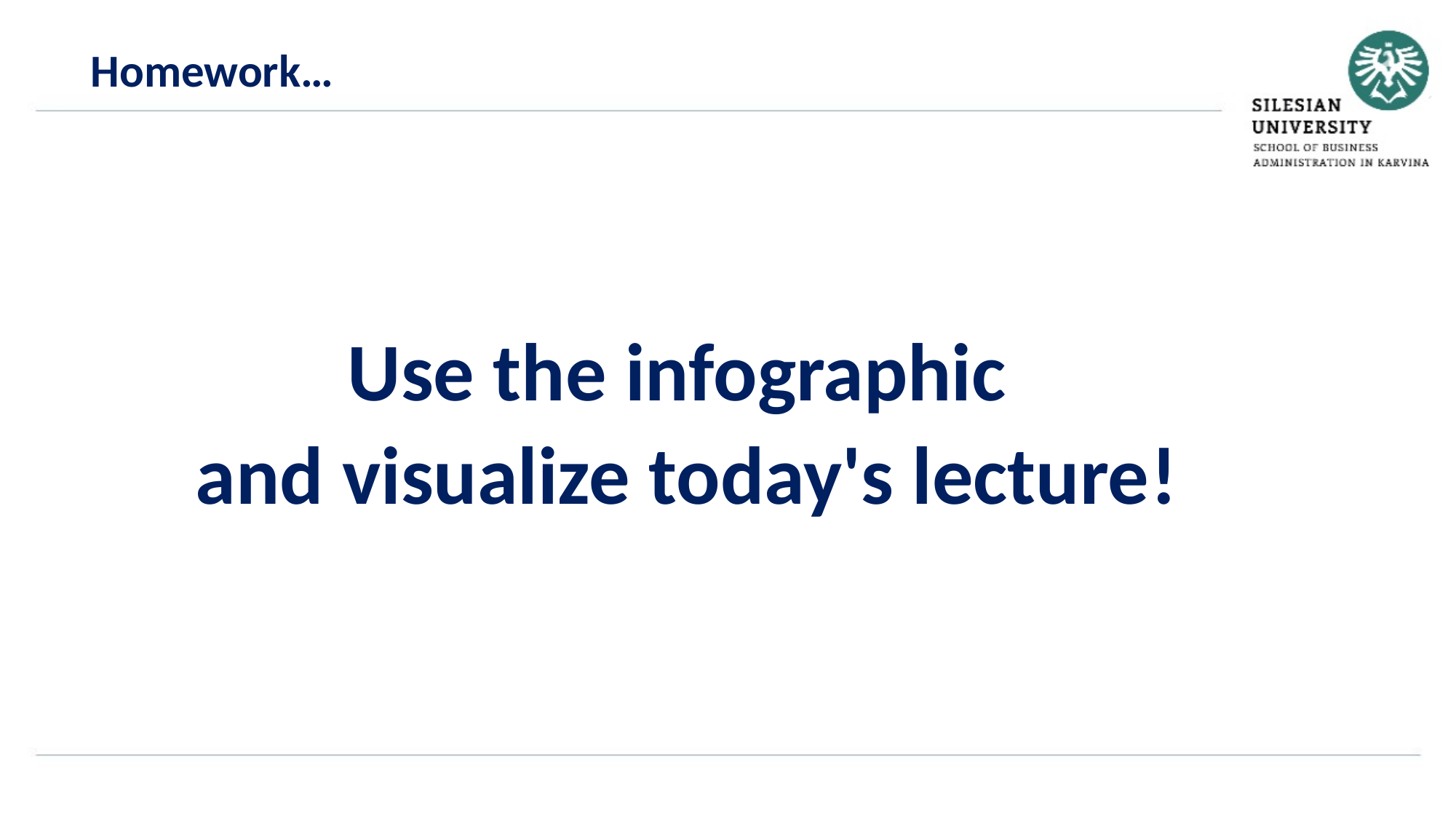

Homework…
Use the infographic
and visualize today's lecture!